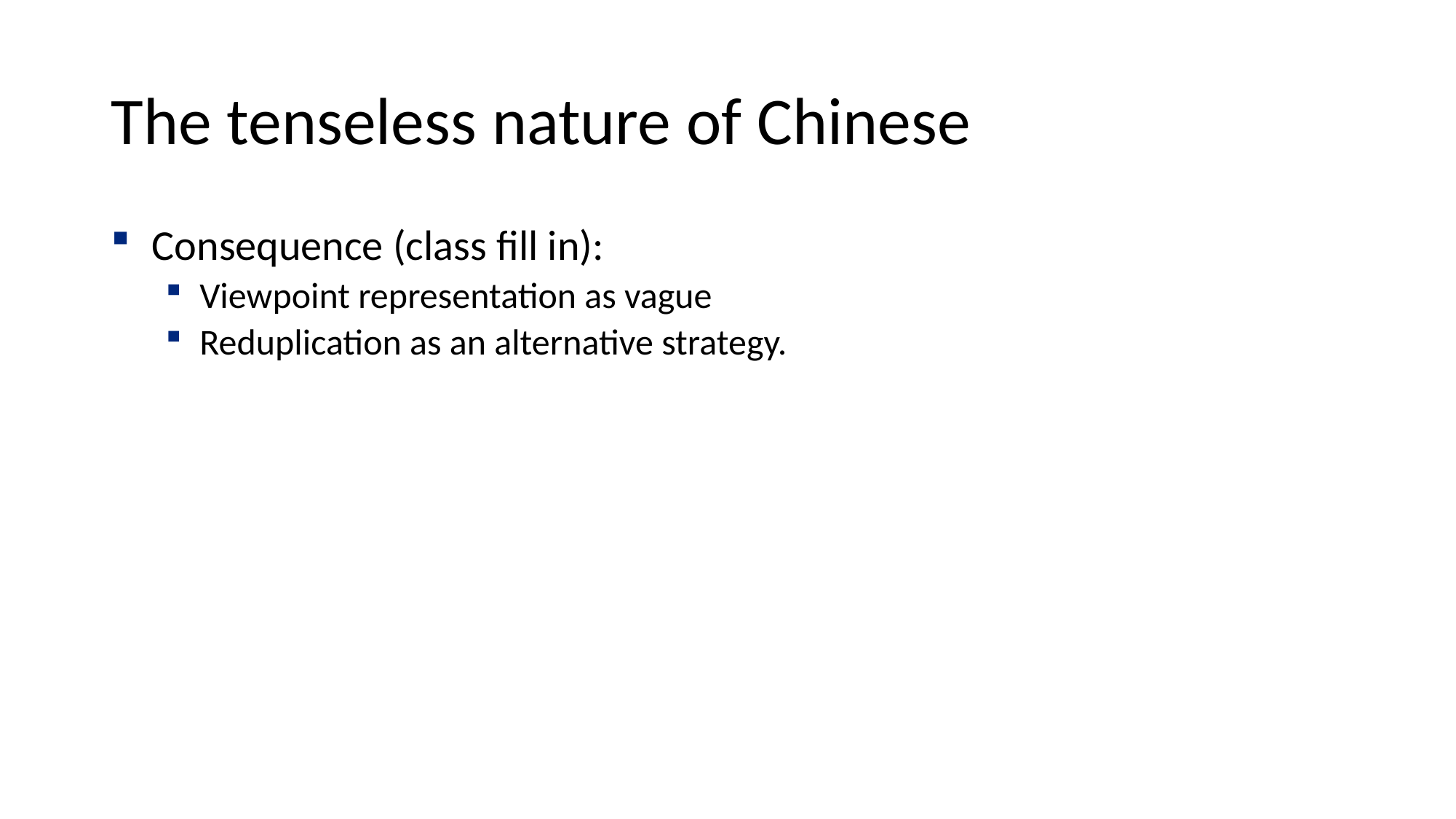

# The tenseless nature of Chinese
Consequence (class fill in):
Viewpoint representation as vague
Reduplication as an alternative strategy.